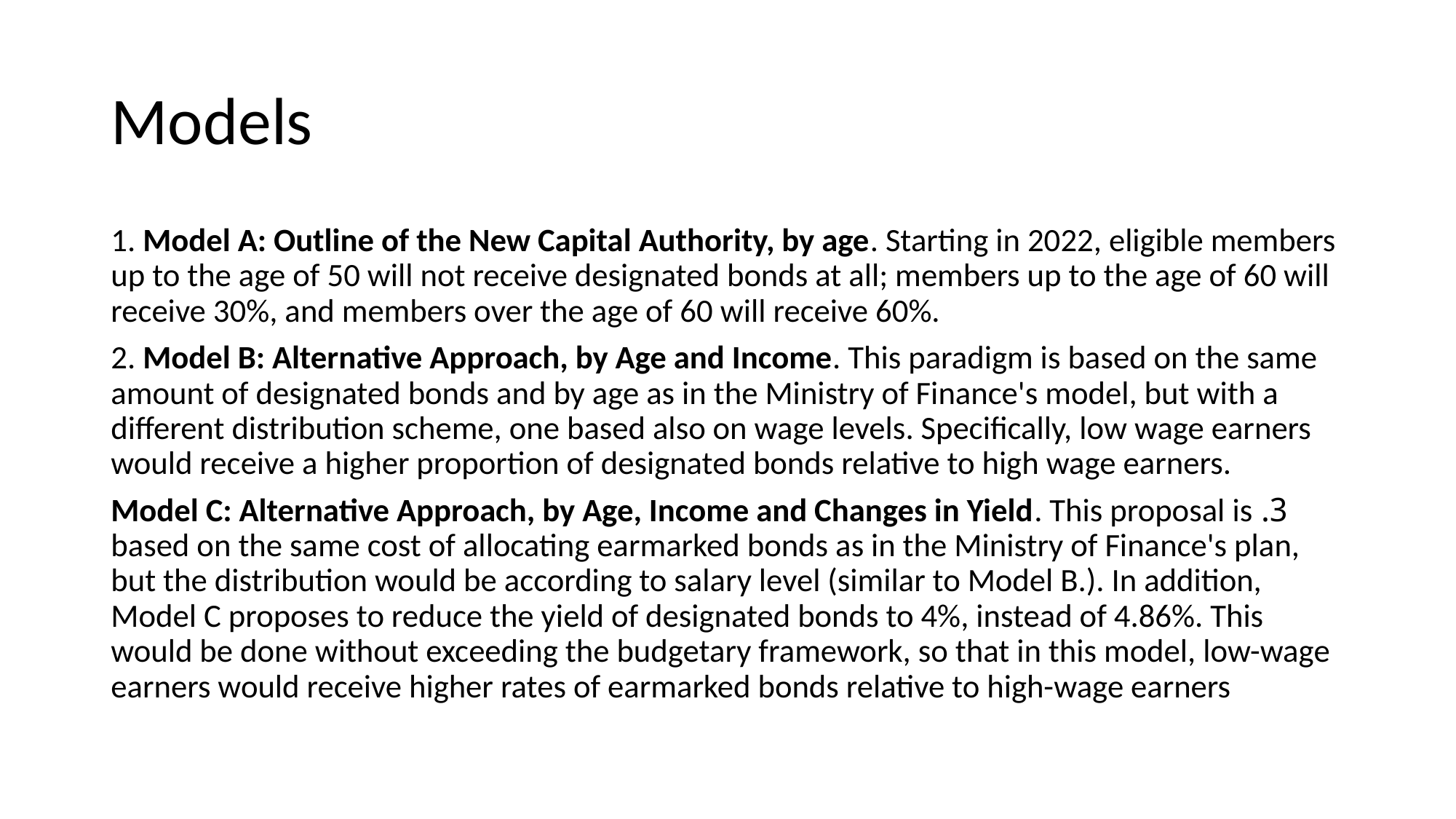

# Models
1. Model A: Outline of the New Capital Authority, by age. Starting in 2022, eligible members up to the age of 50 will not receive designated bonds at all; members up to the age of 60 will receive 30%, and members over the age of 60 will receive 60%.
2. Model B: Alternative Approach, by Age and Income. This paradigm is based on the same amount of designated bonds and by age as in the Ministry of Finance's model, but with a different distribution scheme, one based also on wage levels. Specifically, low wage earners would receive a higher proportion of designated bonds relative to high wage earners.
3. Model C: Alternative Approach, by Age, Income and Changes in Yield. This proposal is based on the same cost of allocating earmarked bonds as in the Ministry of Finance's plan, but the distribution would be according to salary level (similar to Model B.). In addition, Model C proposes to reduce the yield of designated bonds to 4%, instead of 4.86%. This would be done without exceeding the budgetary framework, so that in this model, low-wage earners would receive higher rates of earmarked bonds relative to high-wage earners